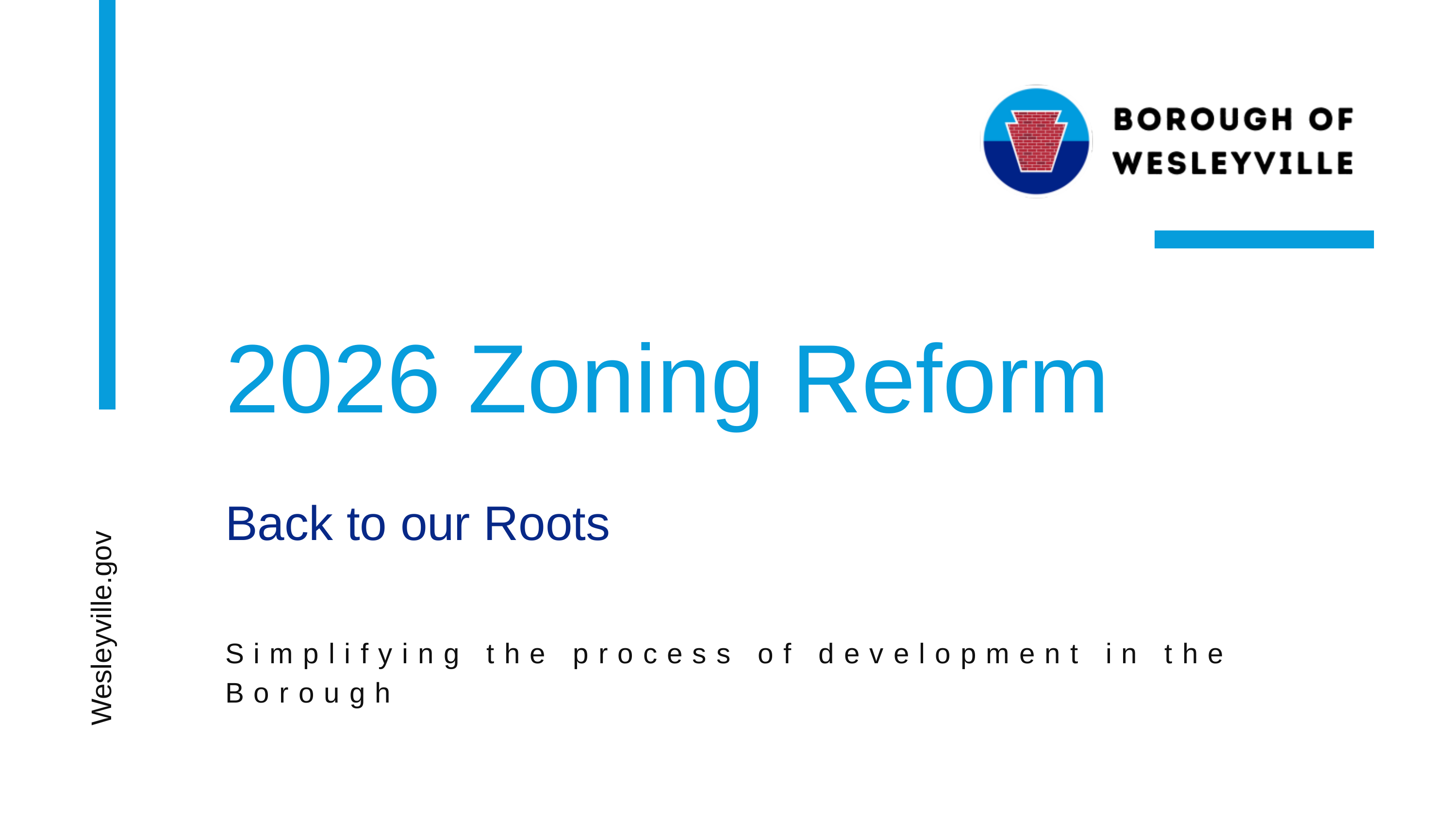

2026 Zoning Reform
Back to our Roots
Wesleyville.gov
Simplifying the process of development in the Borough